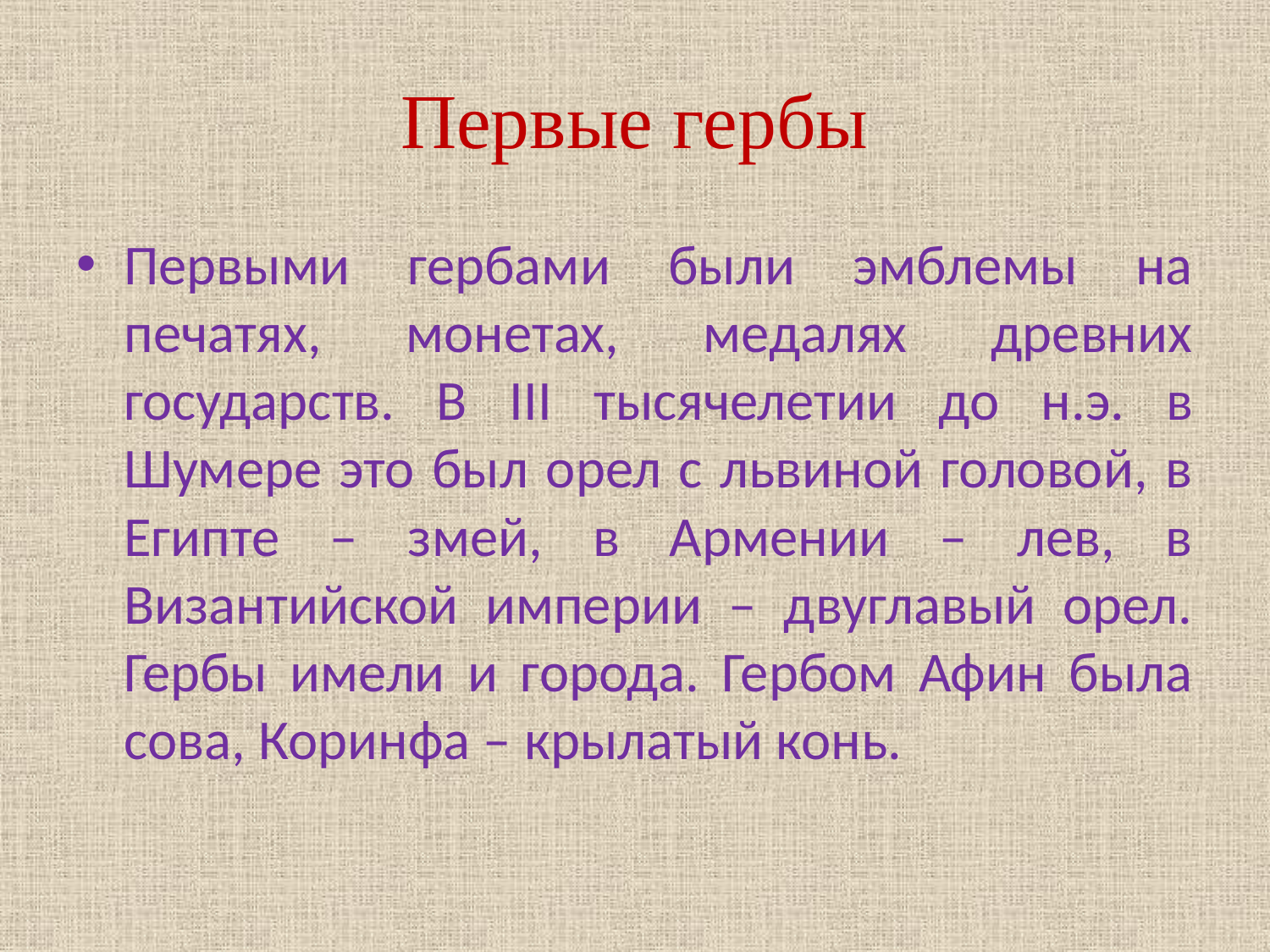

# Первые гербы
Первыми гербами были эмблемы на печатях, монетах, медалях древних государств. В III тысячелетии до н.э. в Шумере это был орел с львиной головой, в Египте – змей, в Армении – лев, в Византийской империи – двуглавый орел. Гербы имели и города. Гербом Афин была сова, Коринфа – крылатый конь.